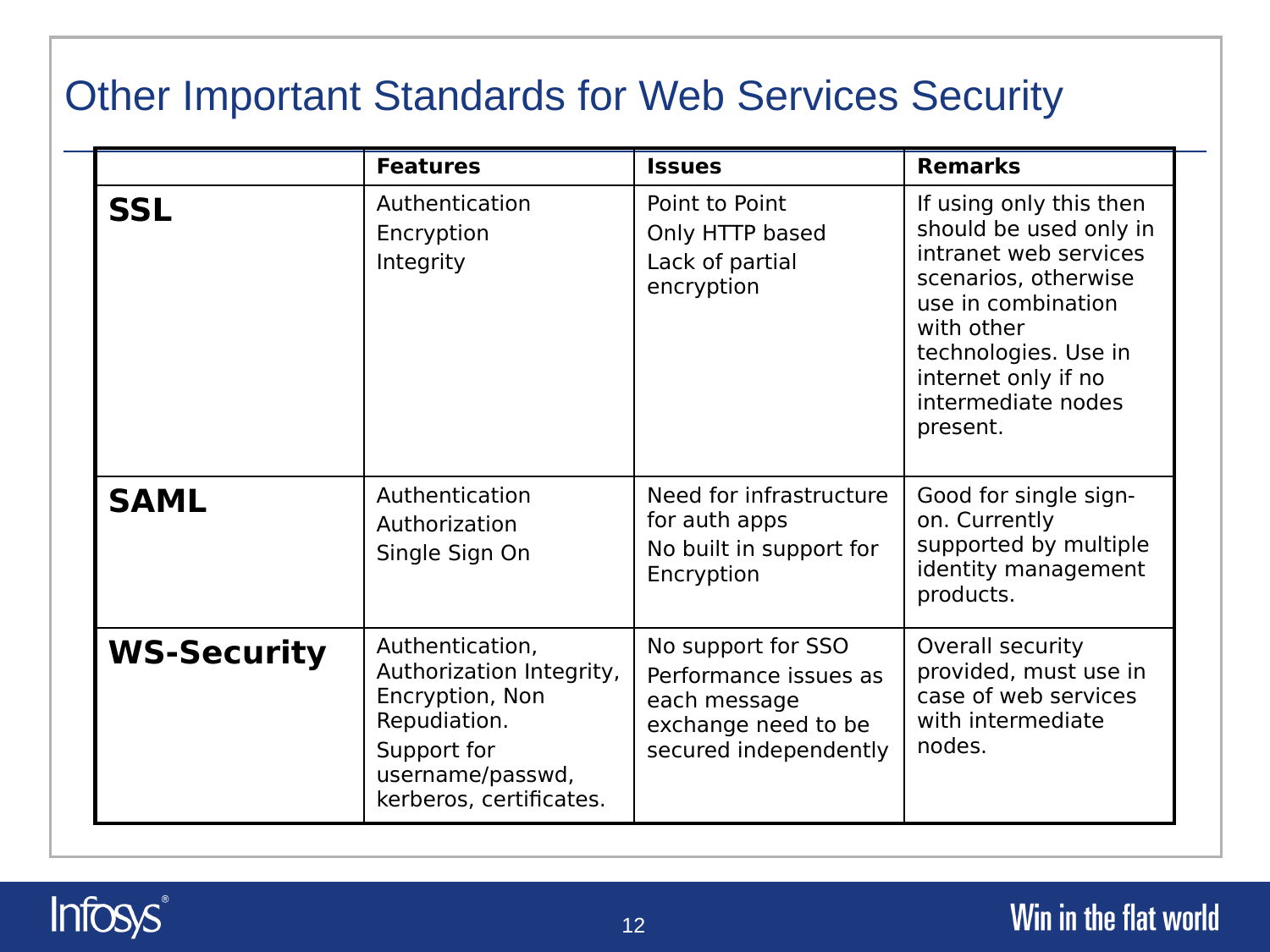

# Other Important Standards for Web Services Security
|  | Features | Issues | Remarks |
| --- | --- | --- | --- |
| SSL | Authentication Encryption Integrity | Point to Point Only HTTP based Lack of partial encryption | If using only this then should be used only in intranet web services scenarios, otherwise use in combination with other technologies. Use in internet only if no intermediate nodes present. |
| SAML | Authentication Authorization Single Sign On | Need for infrastructure for auth apps No built in support for Encryption | Good for single sign-on. Currently supported by multiple identity management products. |
| WS-Security | Authentication, Authorization Integrity, Encryption, Non Repudiation. Support for username/passwd, kerberos, certificates. | No support for SSO Performance issues as each message exchange need to be secured independently | Overall security provided, must use in case of web services with intermediate nodes. |